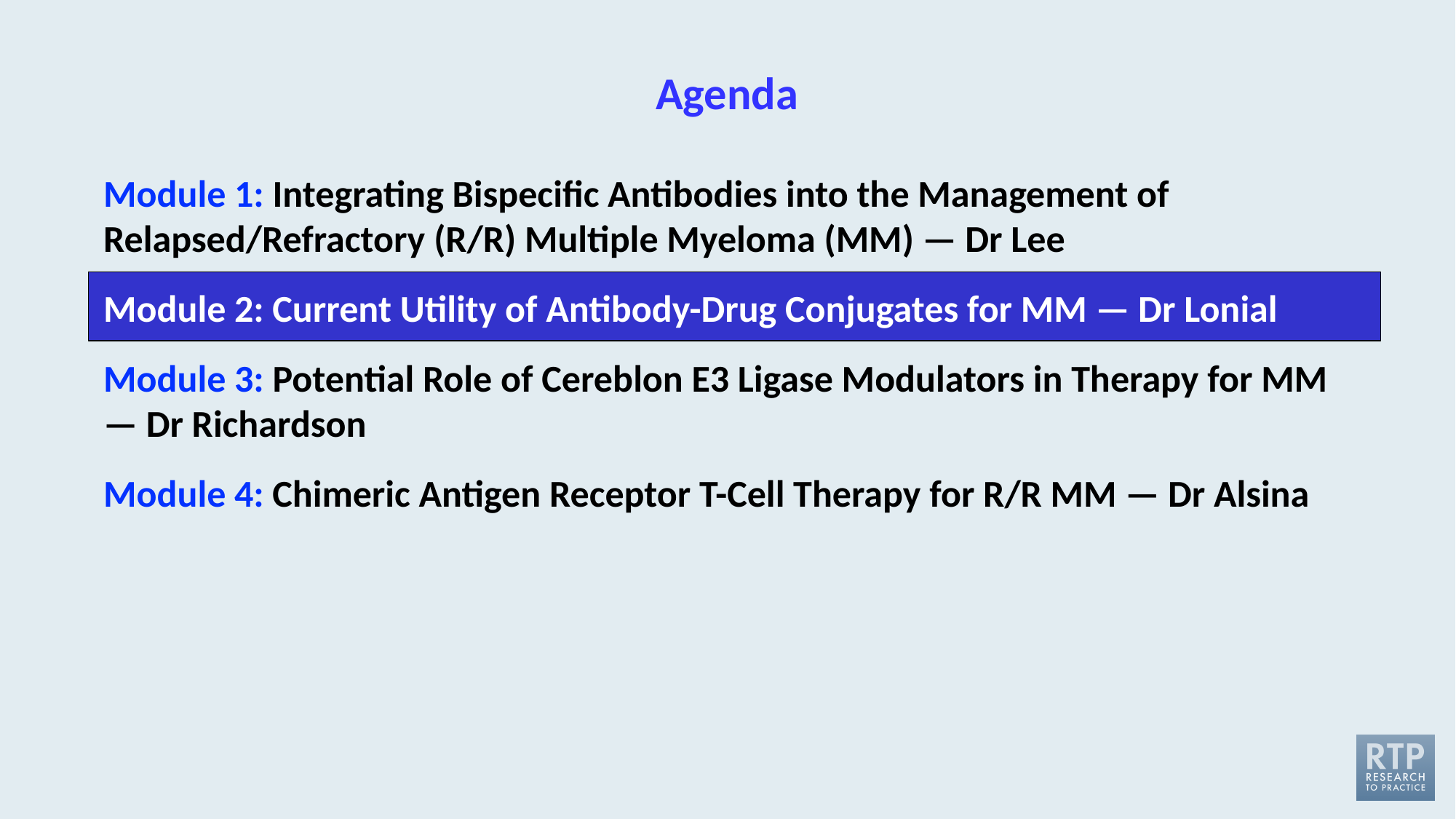

# Agenda
Module 1: Integrating Bispecific Antibodies into the Management of Relapsed/Refractory (R/R) Multiple Myeloma (MM) — Dr Lee
Module 2: Current Utility of Antibody-Drug Conjugates for MM — Dr Lonial
Module 3: Potential Role of Cereblon E3 Ligase Modulators in Therapy for MM — Dr Richardson
Module 4: Chimeric Antigen Receptor T-Cell Therapy for R/R MM — Dr Alsina